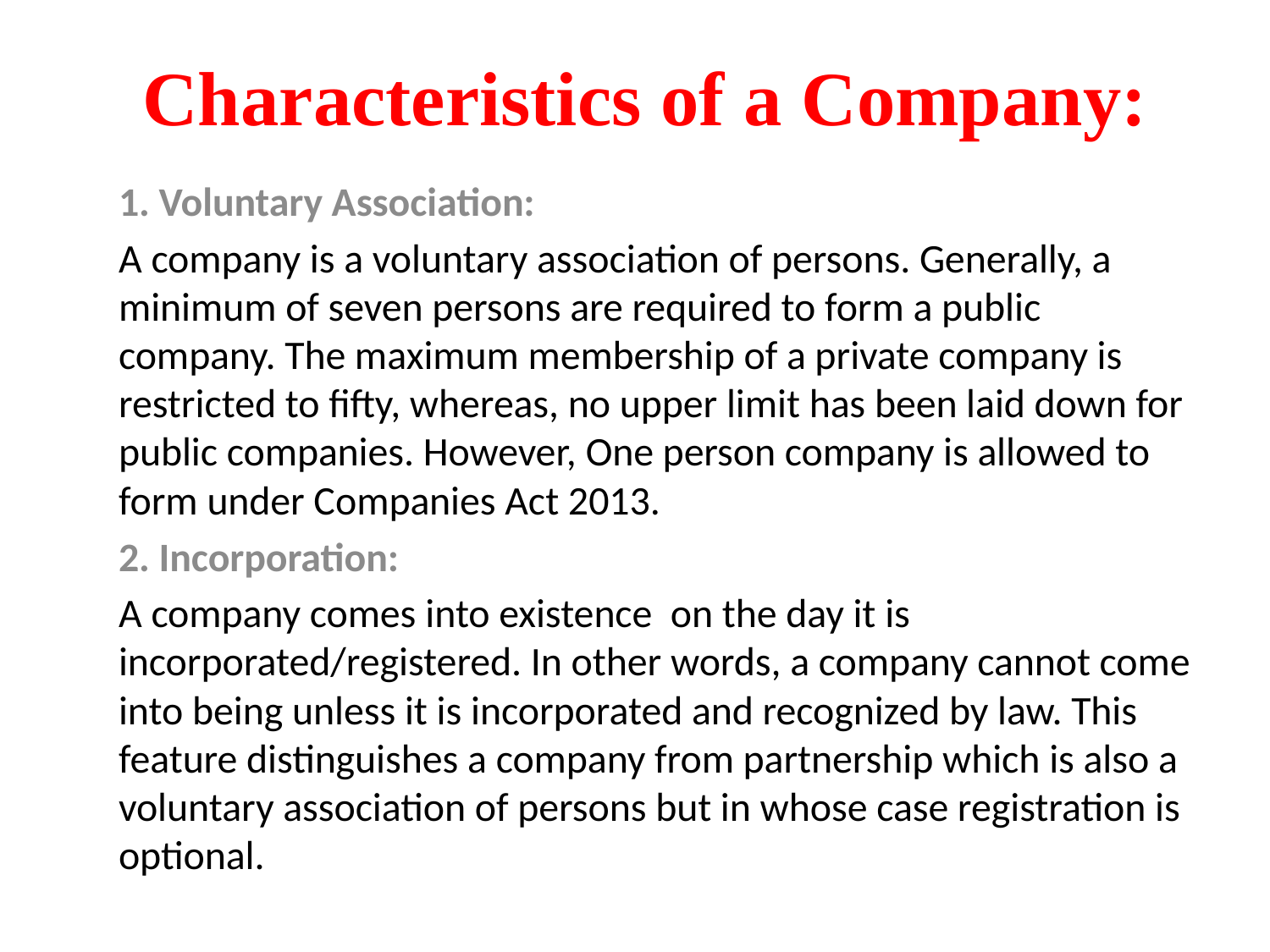

# Characteristics of a Company:
1. Voluntary Association:
A company is a voluntary association of persons. Generally, a minimum of seven persons are required to form a public company. The maximum membership of a private company is restricted to fifty, whereas, no upper limit has been laid down for public companies. However, One person company is allowed to form under Companies Act 2013.
2. Incorporation:
A company comes into existence  on the day it is incorporated/registered. In other words, a company cannot come into being unless it is incorporated and recognized by law. This feature distinguishes a company from partnership which is also a voluntary association of persons but in whose case registration is optional.